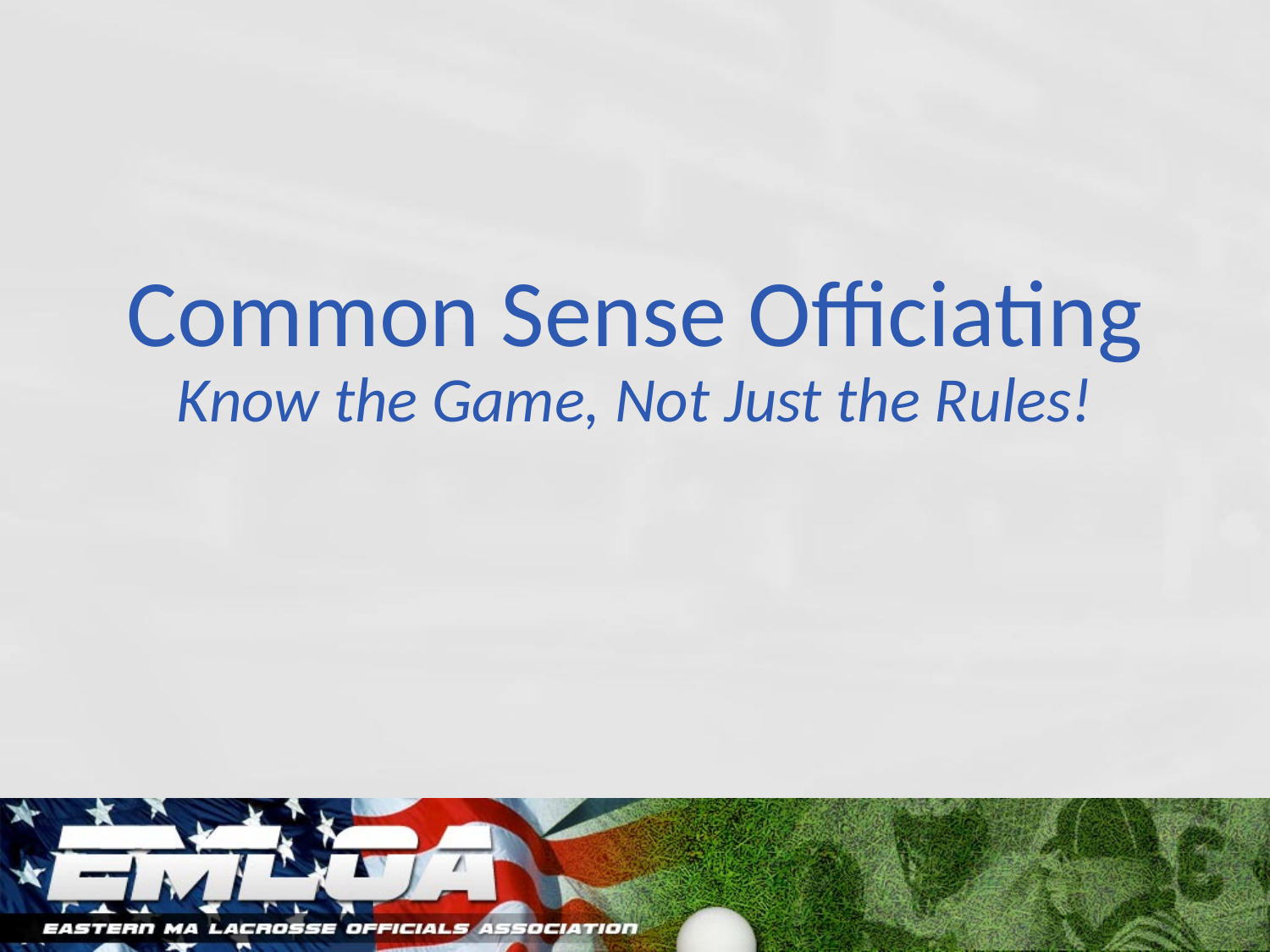

# Common Sense Officiating Know the Game, Not Just the Rules!